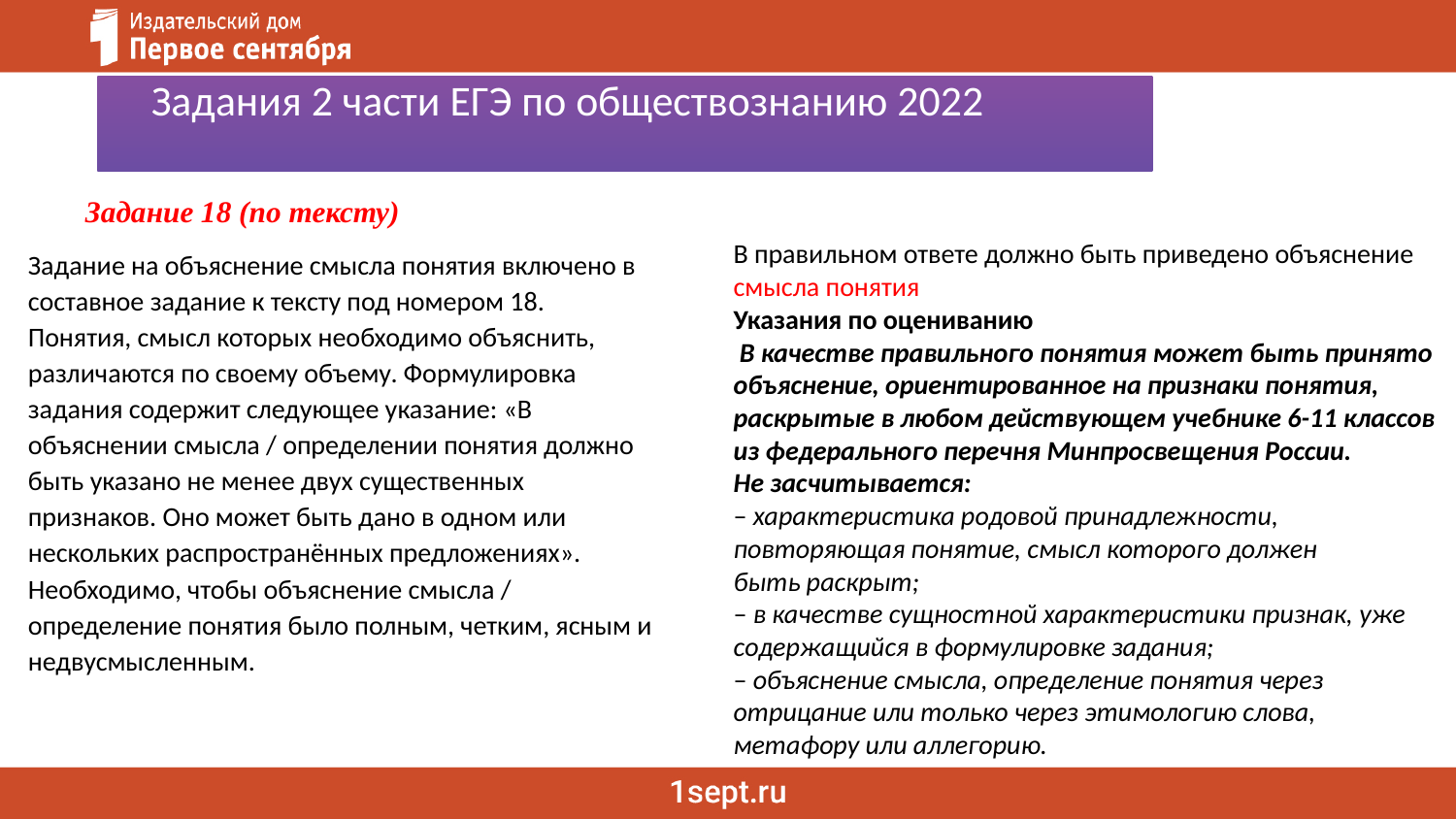

Задания 2 части ЕГЭ по обществознанию 2022

Задание 18 (по тексту)

В правильном ответе должно быть приведено объяснение смысла понятия
Указания по оцениванию
 В качестве правильного понятия может быть принято объяснение, ориентированное на признаки понятия, раскрытые в любом действующем учебнике 6-11 классов из федерального перечня Минпросвещения России.
Не засчитывается:
– характеристика родовой принадлежности, повторяющая понятие, смысл которого должен
быть раскрыт;
– в качестве сущностной характеристики признак, уже содержащийся в формулировке задания;
– объяснение смысла, определение понятия через отрицание или только через этимологию слова, метафору или аллегорию.

Задание на объяснение смысла понятия включено в составное задание к тексту под номером 18. Понятия, смысл которых необходимо объяснить, различаются по своему объему. Формулировка задания содержит следующее указание: «В объяснении смысла / определении понятия должно быть указано не менее двух существенных признаков. Оно может быть дано в одном или нескольких распространённых предложениях». Необходимо, чтобы объяснение смысла / определение понятия было полным, четким, ясным и недвусмысленным.